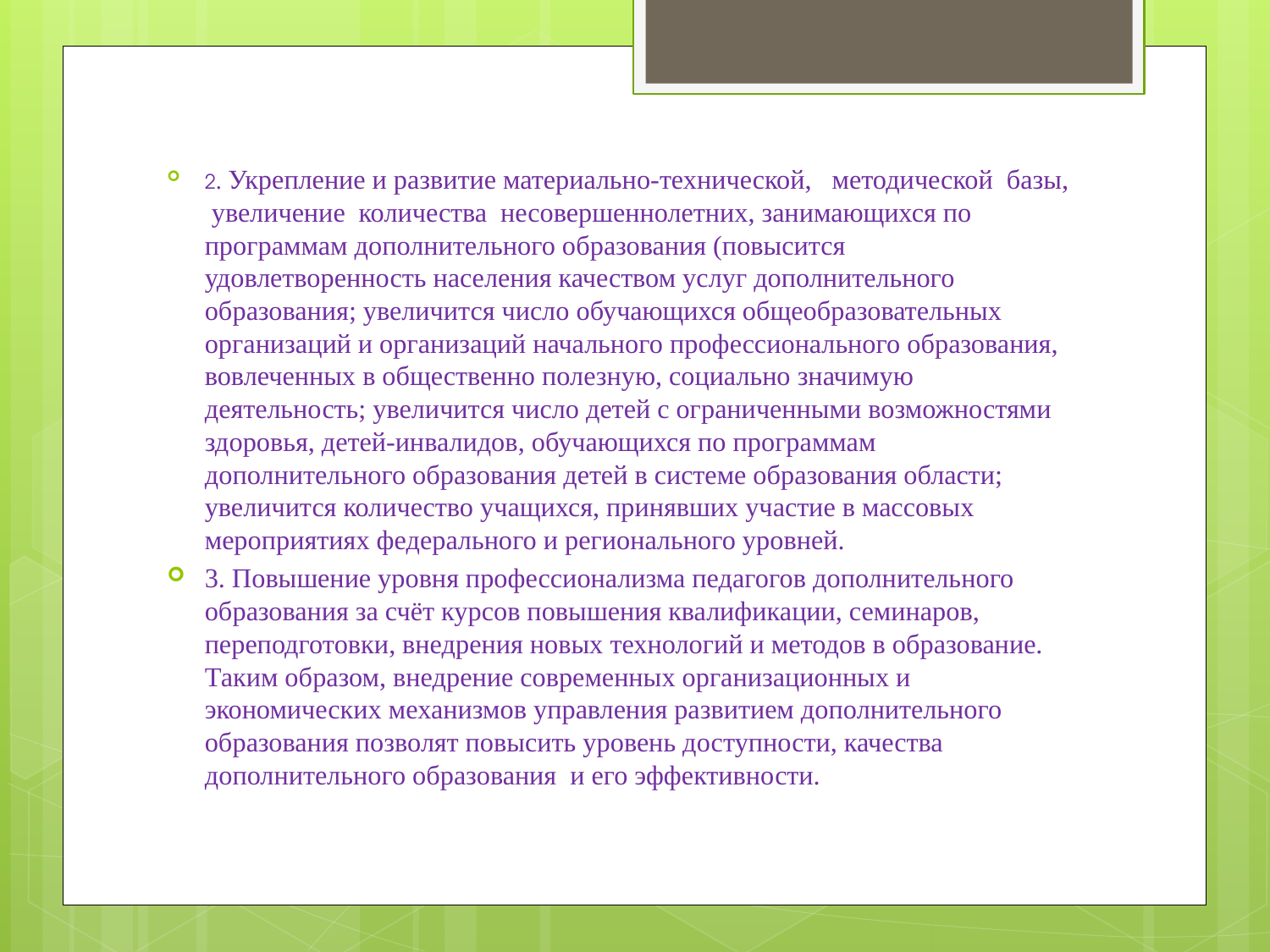

2. Укрепление и развитие материально-технической,   методической  базы,  увеличение  количества  несовершеннолетних, занимающихся по программам дополнительного образования (повысится удовлетворенность населения качеством услуг дополнительного образования; увеличится число обучающихся общеобразовательных организаций и организаций начального профессионального образования, вовлеченных в общественно полезную, социально значимую деятельность; увеличится число детей с ограниченными возможностями здоровья, детей-инвалидов, обучающихся по программам дополнительного образования детей в системе образования области; увеличится количество учащихся, принявших участие в массовых мероприятиях федерального и регионального уровней.
3. Повышение уровня профессионализма педагогов дополнительного образования за счёт курсов повышения квалификации, семинаров, переподготовки, внедрения новых технологий и методов в образование. Таким образом, внедрение современных организационных и экономических механизмов управления развитием дополнительного образования позволят повысить уровень доступности, качества дополнительного образования  и его эффективности.